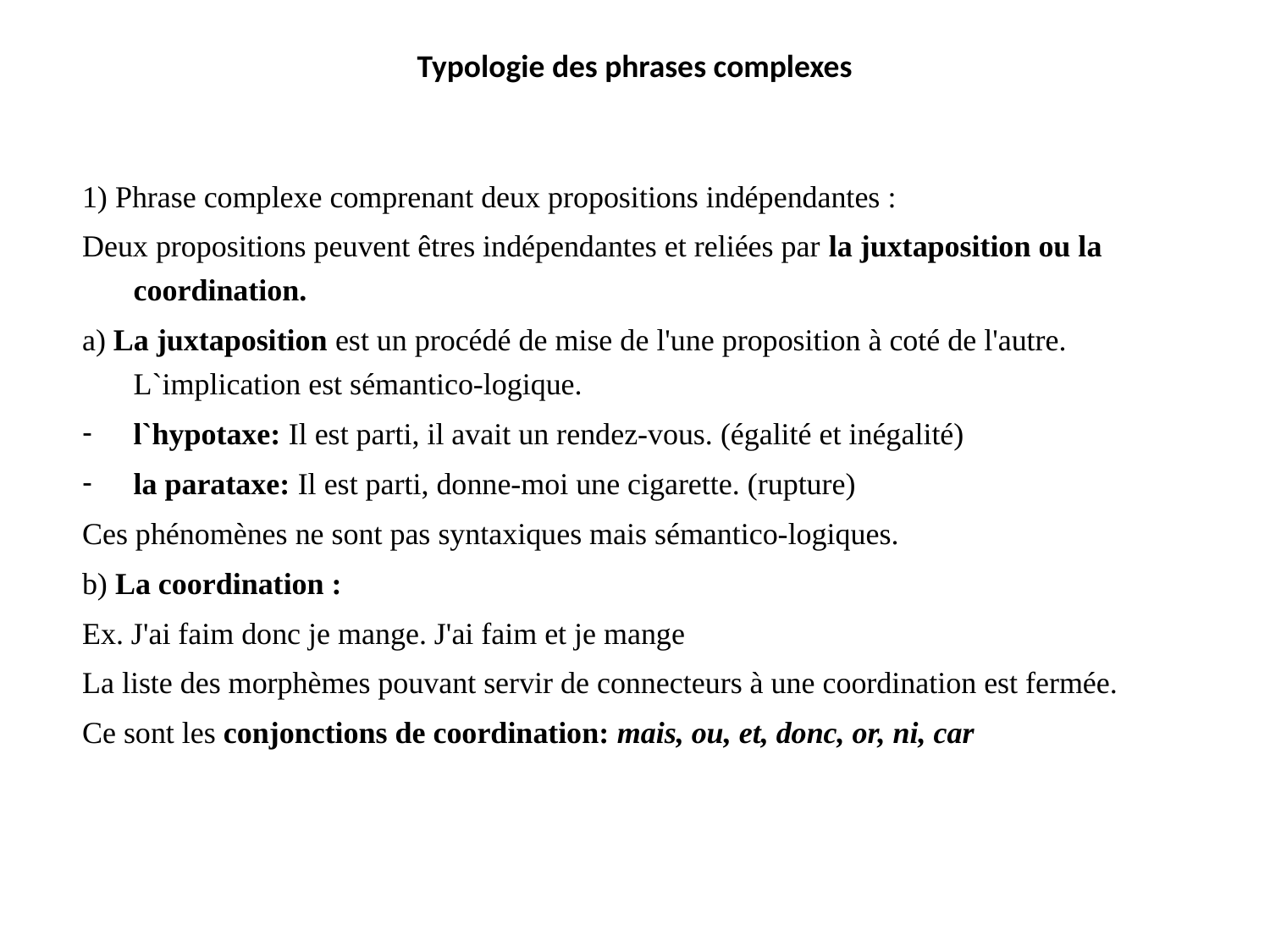

# Typologie des phrases complexes

1) Phrase complexe comprenant deux propositions indépendantes :
Deux propositions peuvent êtres indépendantes et reliées par la juxtaposition ou la coordination.
a) La juxtaposition est un procédé de mise de l'une proposition à coté de l'autre. L`implication est sémantico-logique.
l`hypotaxe: Il est parti, il avait un rendez-vous. (égalité et inégalité)
la parataxe: Il est parti, donne-moi une cigarette. (rupture)
Ces phénomènes ne sont pas syntaxiques mais sémantico-logiques.
b) La coordination :
Ex. J'ai faim donc je mange. J'ai faim et je mange
La liste des morphèmes pouvant servir de connecteurs à une coordination est fermée.
Ce sont les conjonctions de coordination: mais, ou, et, donc, or, ni, car